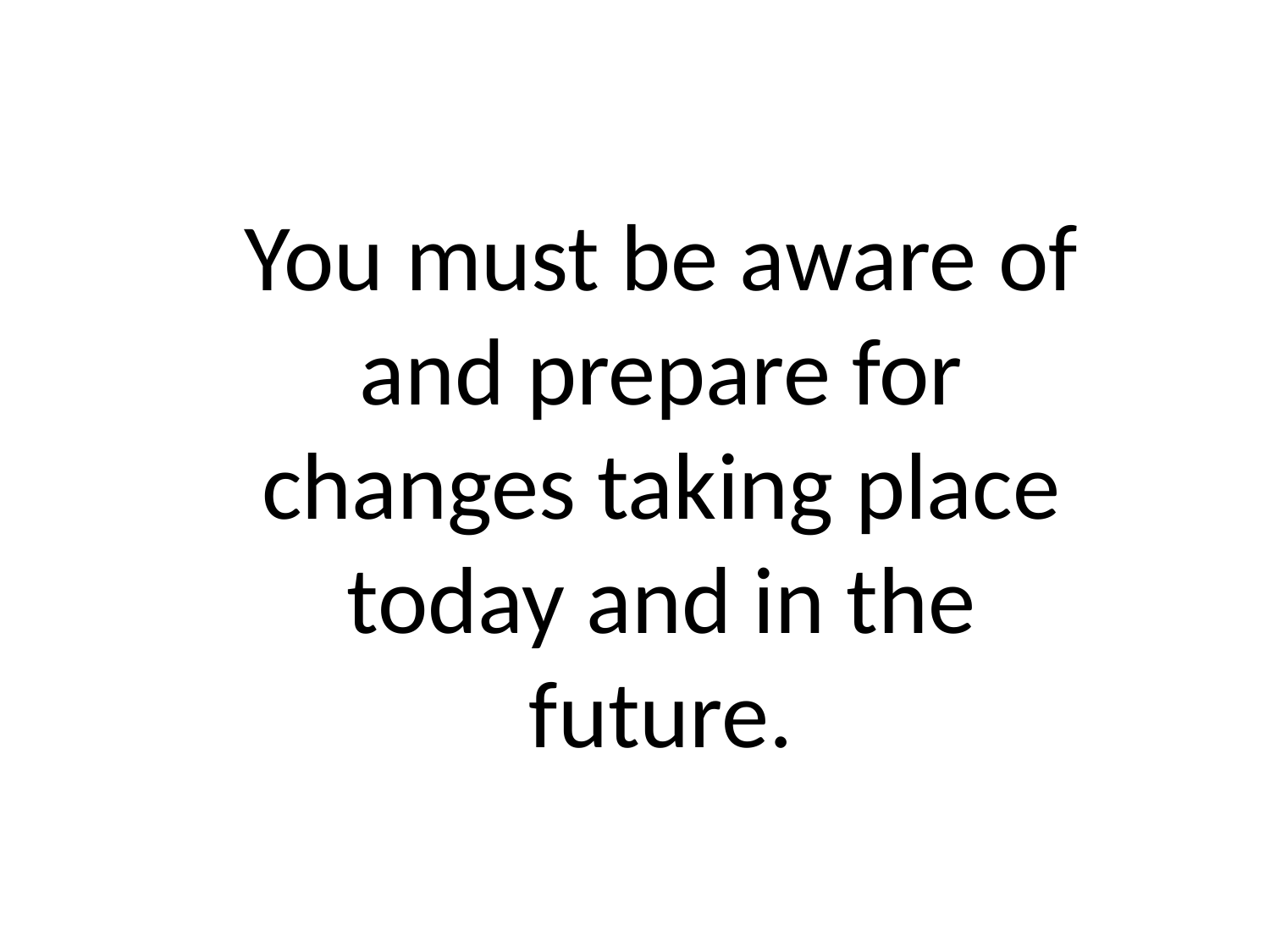

# You must be aware of and prepare for changes taking place today and in the future.